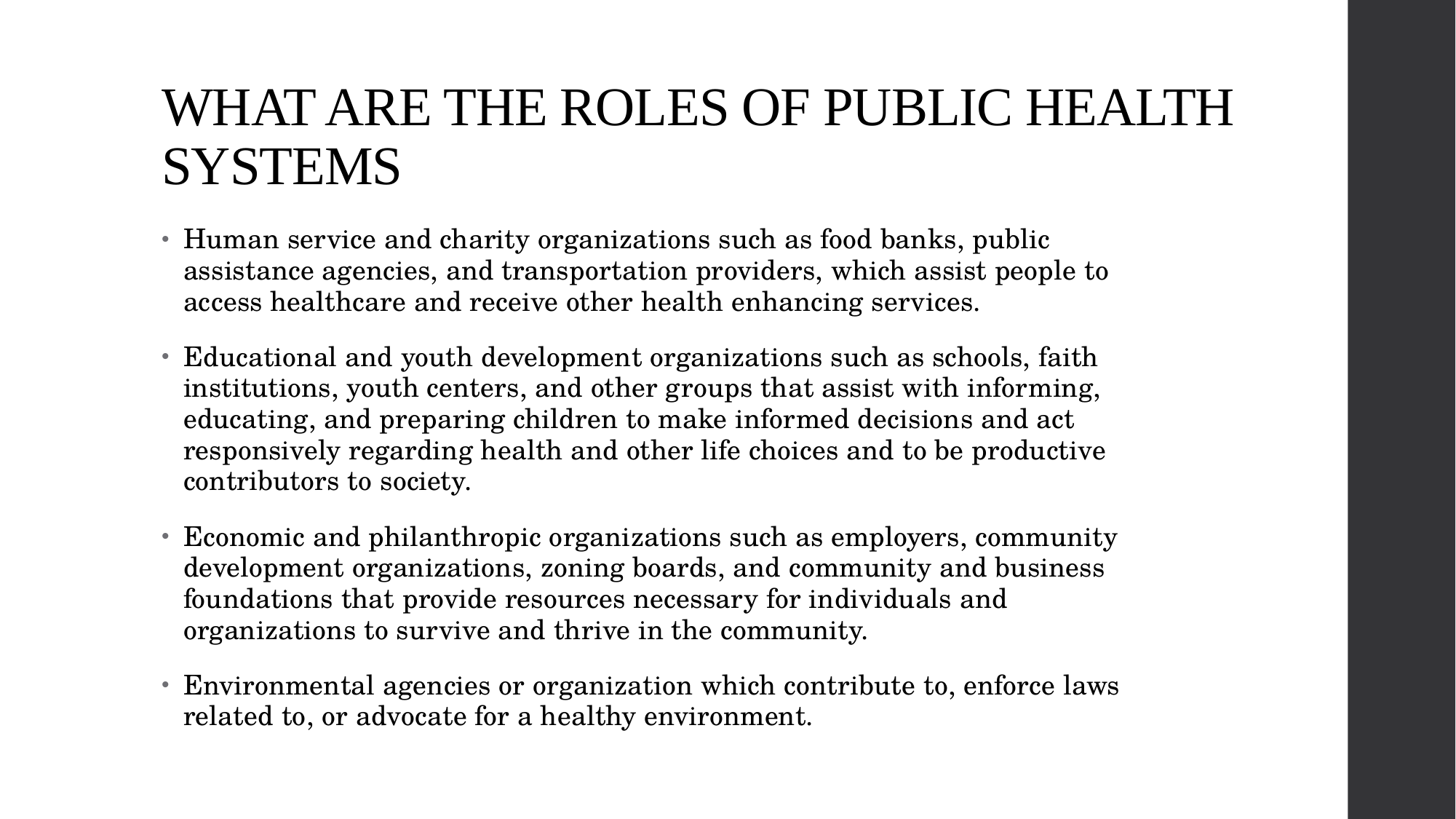

# WHAT ARE THE ROLES OF PUBLIC HEALTH SYSTEMS
Human service and charity organizations such as food banks, public assistance agencies, and transportation providers, which assist people to access healthcare and receive other health enhancing services.
Educational and youth development organizations such as schools, faith institutions, youth centers, and other groups that assist with informing, educating, and preparing children to make informed decisions and act responsively regarding health and other life choices and to be productive contributors to society.
Economic and philanthropic organizations such as employers, community development organizations, zoning boards, and community and business foundations that provide resources necessary for individuals and organizations to survive and thrive in the community.
Environmental agencies or organization which contribute to, enforce laws related to, or advocate for a healthy environment.